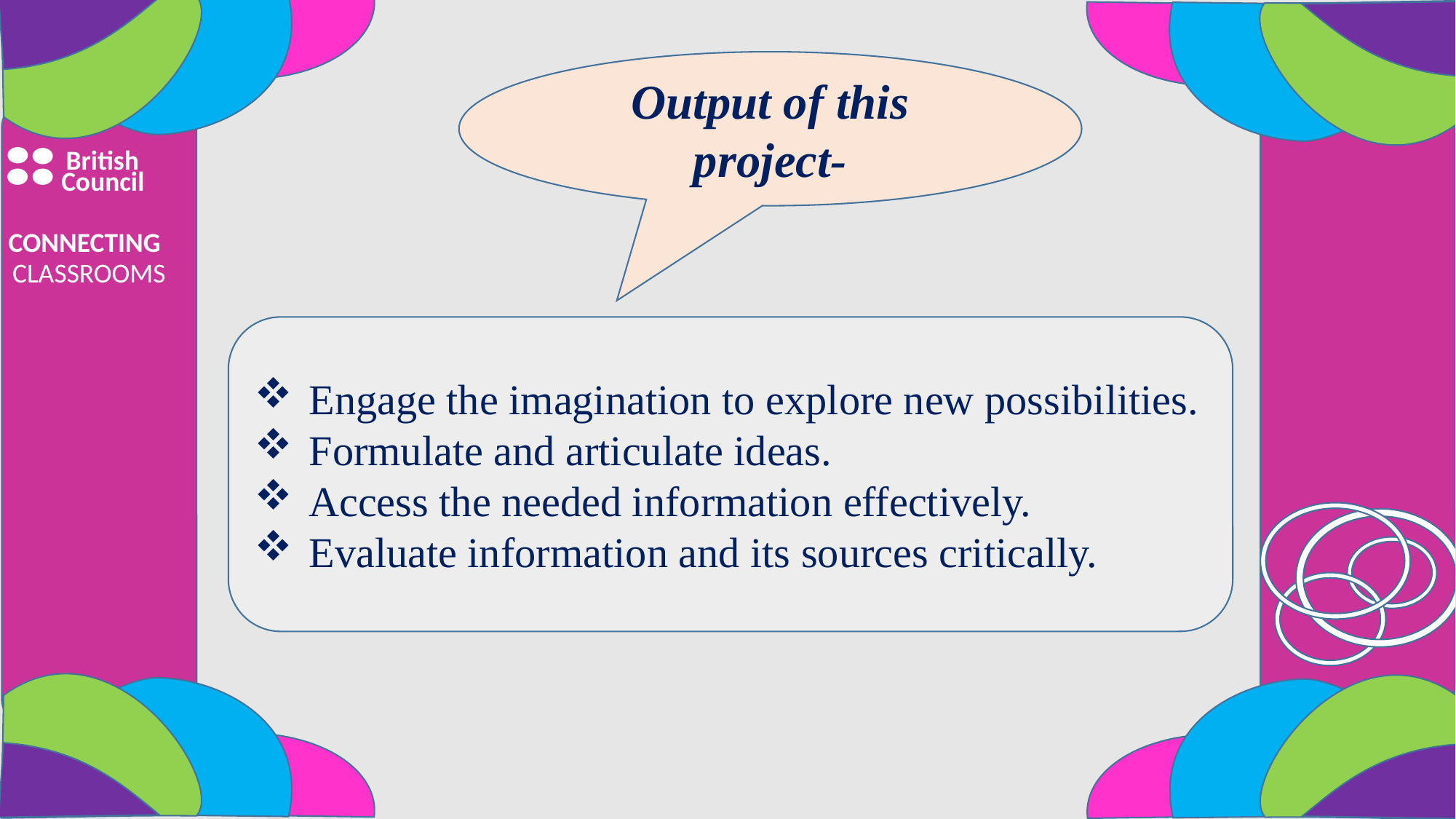

Output of this project-
Engage the imagination to explore new possibilities.
Formulate and articulate ideas.
Access the needed information effectively.
Evaluate information and its sources critically.